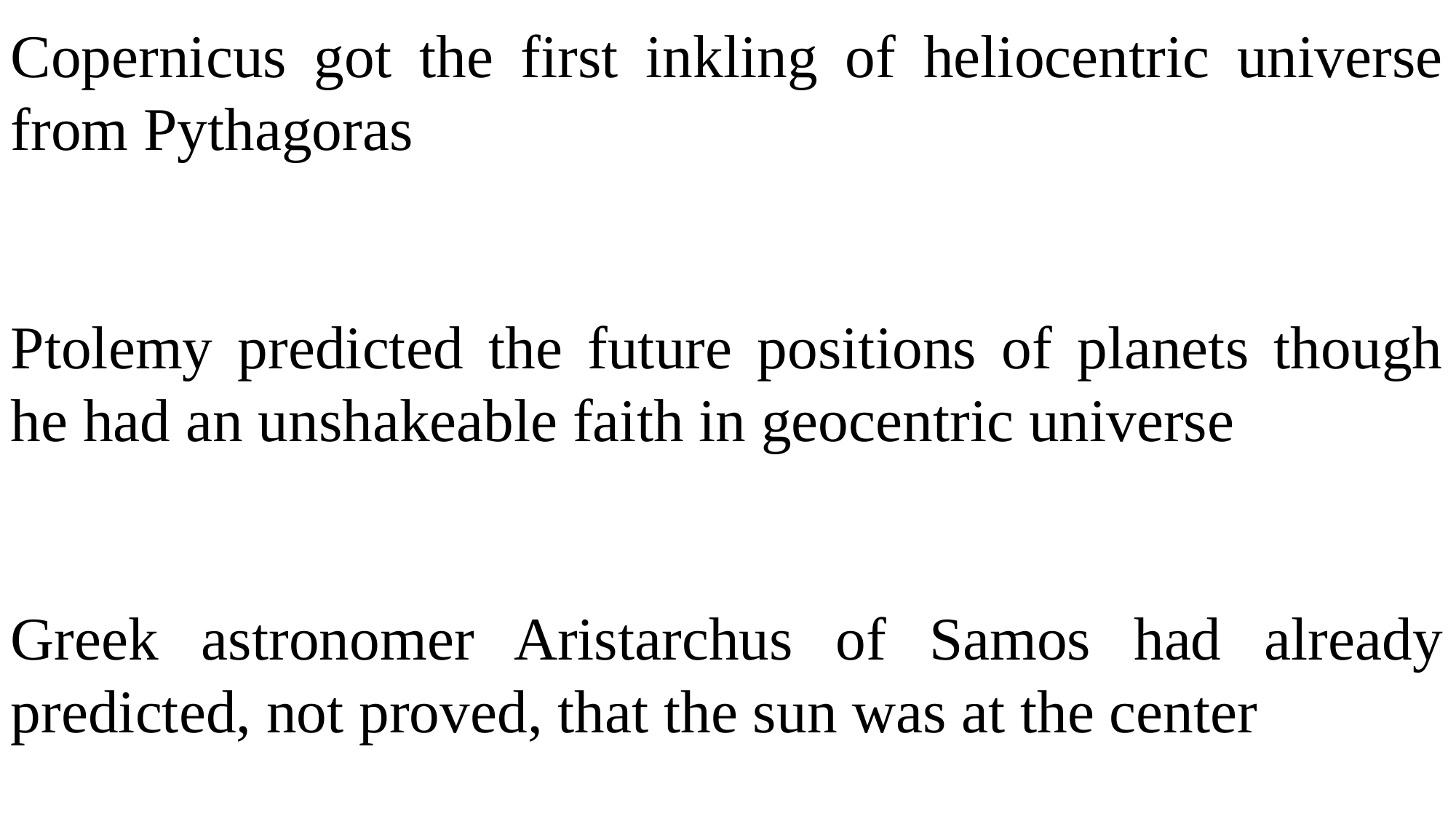

Copernicus got the first inkling of heliocentric universe from Pythagoras

Ptolemy predicted the future positions of planets though he had an unshakeable faith in geocentric universe

Greek astronomer Aristarchus of Samos had already predicted, not proved, that the sun was at the center